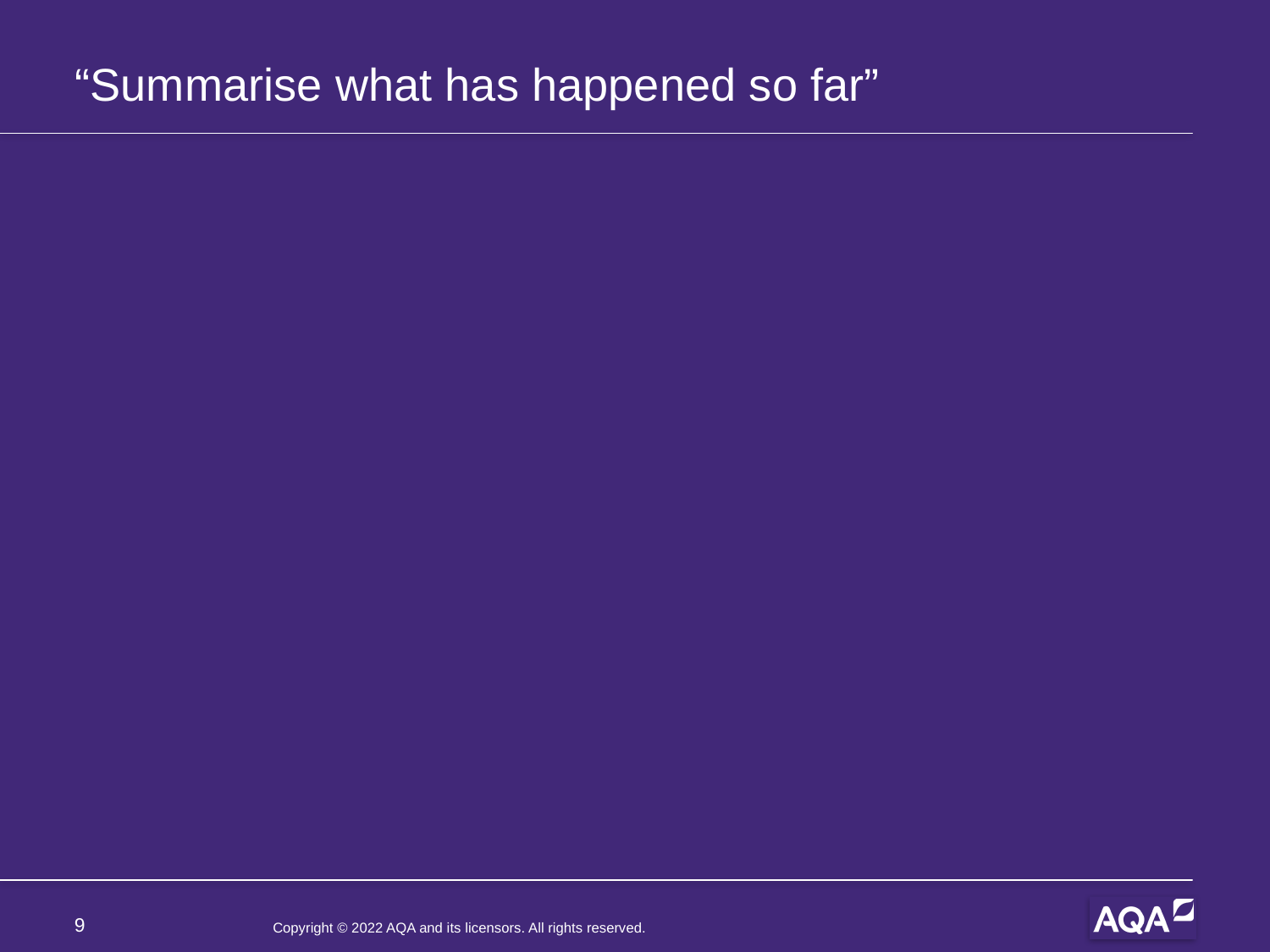

# “Summarise what has happened so far”
9
Copyright © 2022 AQA and its licensors. All rights reserved.